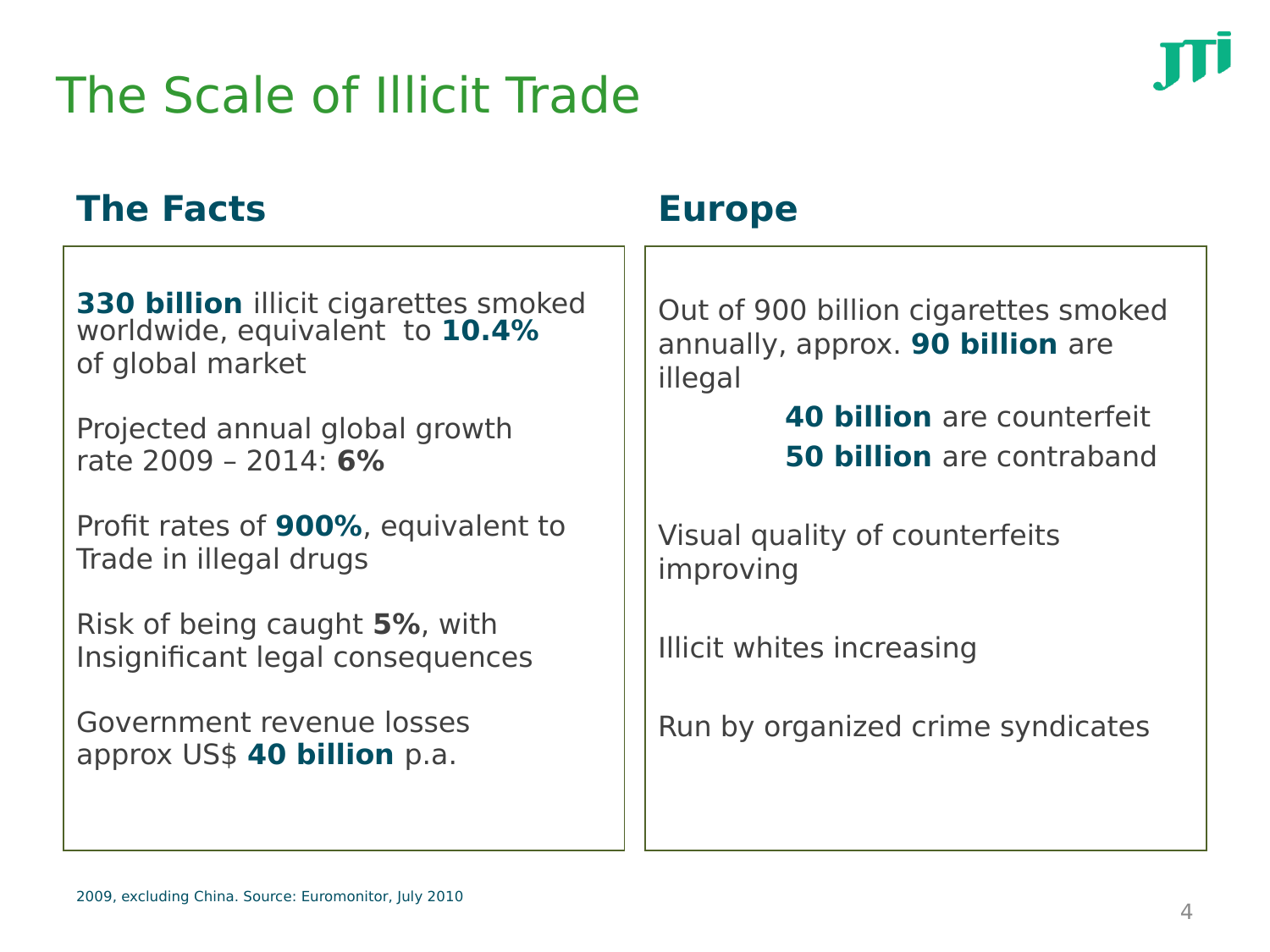

# The Scale of Illicit Trade
The Facts
Europe

330 billion illicit cigarettes smoked worldwide, equivalent  to 10.4%
of global market

Projected annual global growth
rate 2009 – 2014: 6%

Profit rates of 900%, equivalent to
Trade in illegal drugs

Risk of being caught 5%, with
Insignificant legal consequences

Government revenue losses
approx US$ 40 billion p.a.

2009, excluding China. Source: Euromonitor, July 2010

Out of 900 billion cigarettes smoked annually, approx. 90 billion are illegal
	40 billion are counterfeit
	50 billion are contraband

Visual quality of counterfeits improving

Illicit whites increasing

Run by organized crime syndicates

4